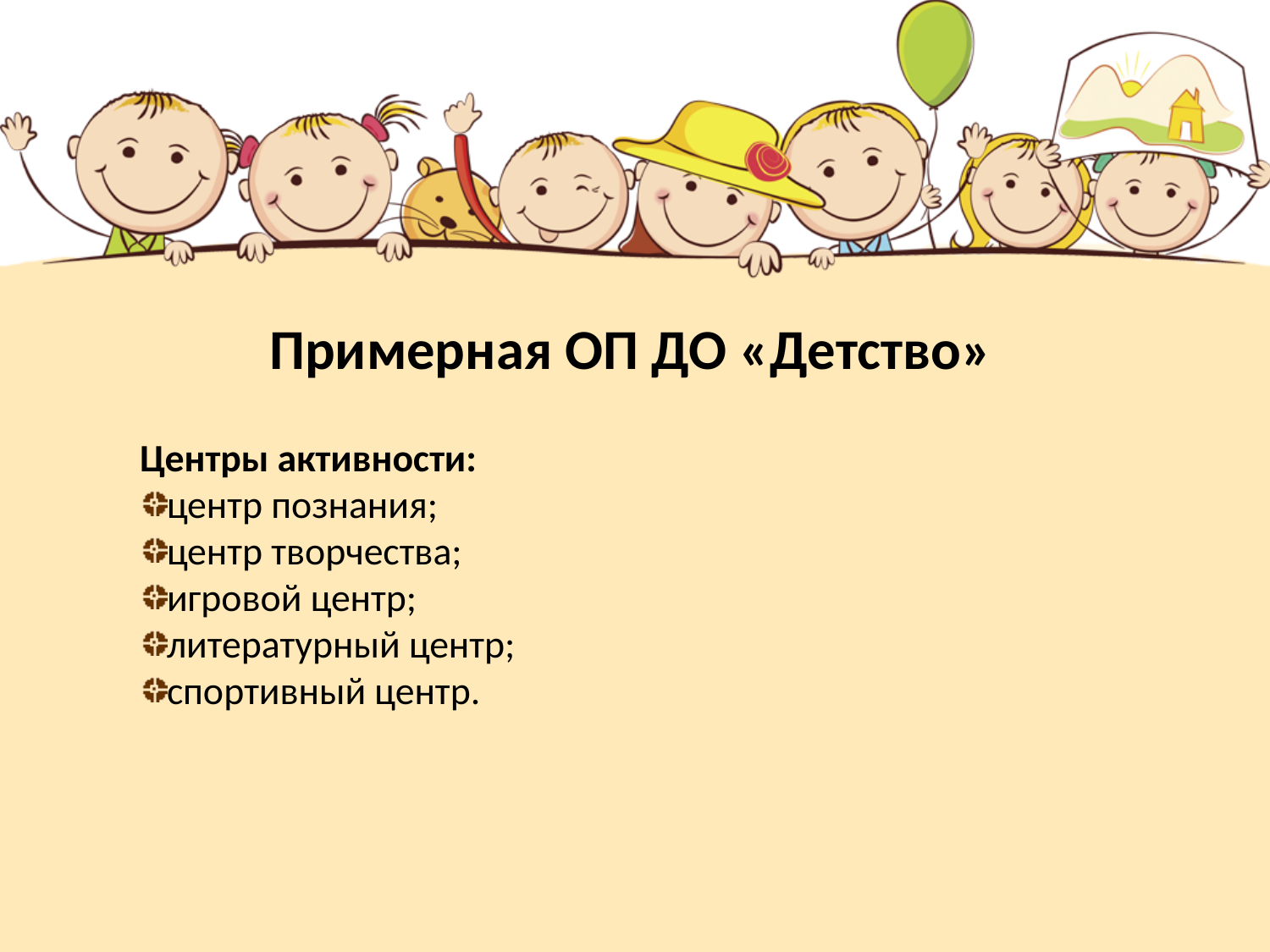

# Примерная ОП ДО «Детство»
Центры активности:
центр познания;
центр творчества;
игровой центр;
литературный центр;
спортивный центр.